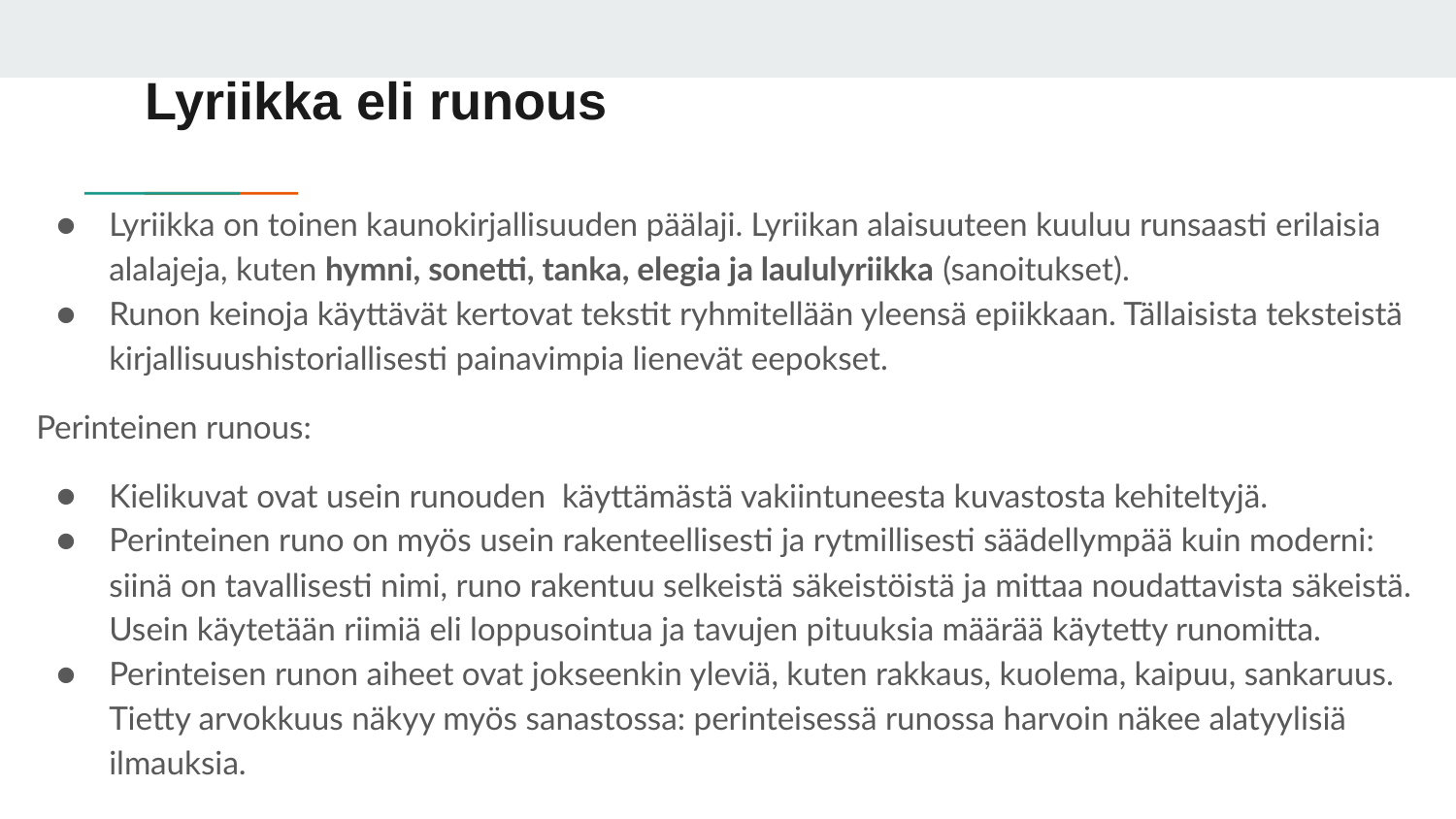

# Lyriikka eli runous
Lyriikka on toinen kaunokirjallisuuden päälaji. Lyriikan alaisuuteen kuuluu runsaasti erilaisia alalajeja, kuten hymni, sonetti, tanka, elegia ja laululyriikka (sanoitukset).
Runon keinoja käyttävät kertovat tekstit ryhmitellään yleensä epiikkaan. Tällaisista teksteistä kirjallisuushistoriallisesti painavimpia lienevät eepokset.
Perinteinen runous:
Kielikuvat ovat usein runouden  käyttämästä vakiintuneesta kuvastosta kehiteltyjä.
Perinteinen runo on myös usein rakenteellisesti ja rytmillisesti säädellympää kuin moderni: siinä on tavallisesti nimi, runo rakentuu selkeistä säkeistöistä ja mittaa noudattavista säkeistä. Usein käytetään riimiä eli loppusointua ja tavujen pituuksia määrää käytetty runomitta.
Perinteisen runon aiheet ovat jokseenkin yleviä, kuten rakkaus, kuolema, kaipuu, sankaruus. Tietty arvokkuus näkyy myös sanastossa: perinteisessä runossa harvoin näkee alatyylisiä ilmauksia.